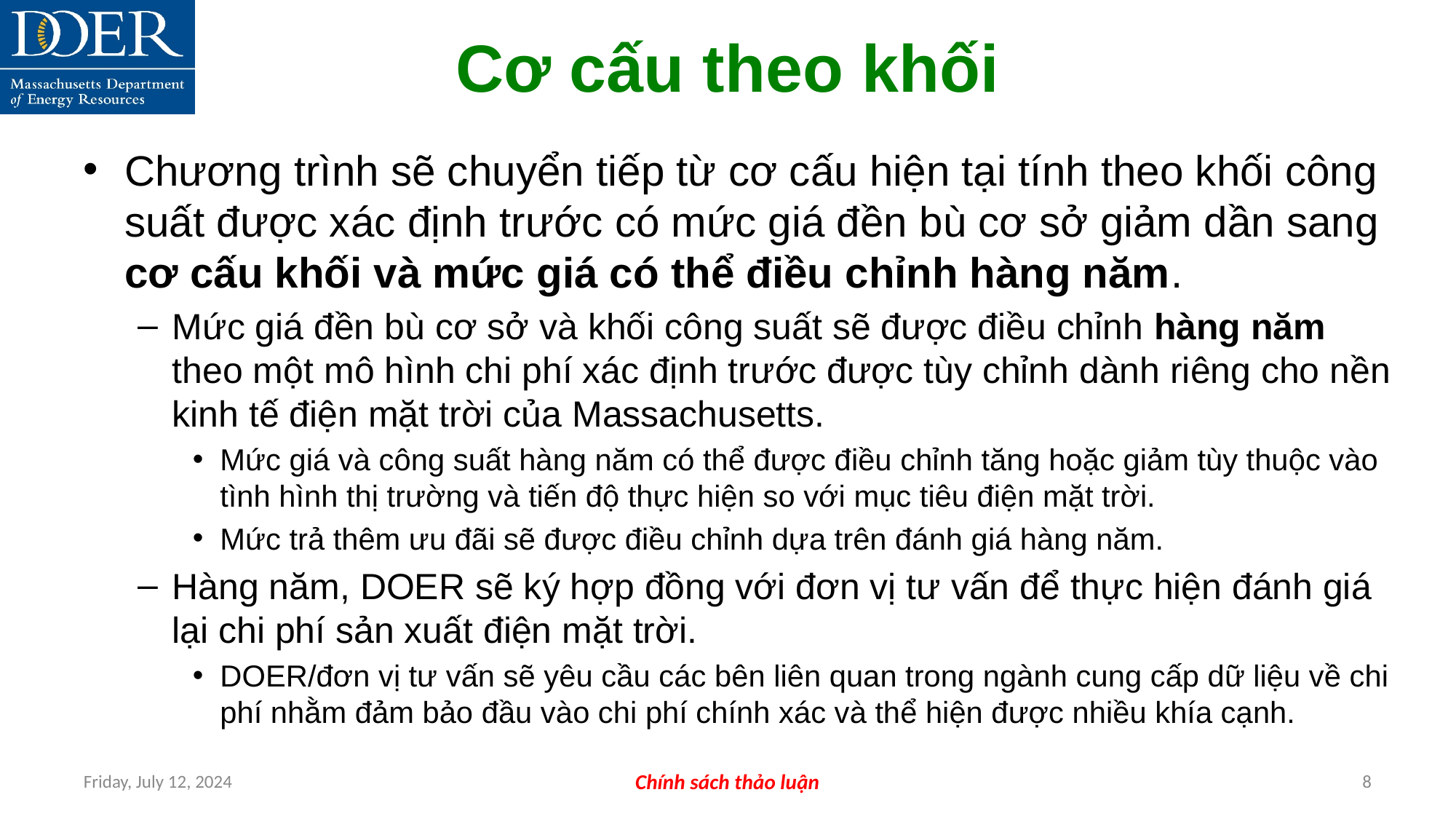

Cơ cấu theo khối
Chương trình sẽ chuyển tiếp từ cơ cấu hiện tại tính theo khối công suất được xác định trước có mức giá đền bù cơ sở giảm dần sang cơ cấu khối và mức giá có thể điều chỉnh hàng năm.
Mức giá đền bù cơ sở và khối công suất sẽ được điều chỉnh hàng năm theo một mô hình chi phí xác định trước được tùy chỉnh dành riêng cho nền kinh tế điện mặt trời của Massachusetts.
Mức giá và công suất hàng năm có thể được điều chỉnh tăng hoặc giảm tùy thuộc vào tình hình thị trường và tiến độ thực hiện so với mục tiêu điện mặt trời.
Mức trả thêm ưu đãi sẽ được điều chỉnh dựa trên đánh giá hàng năm.
Hàng năm, DOER sẽ ký hợp đồng với đơn vị tư vấn để thực hiện đánh giá lại chi phí sản xuất điện mặt trời.
DOER/đơn vị tư vấn sẽ yêu cầu các bên liên quan trong ngành cung cấp dữ liệu về chi phí nhằm đảm bảo đầu vào chi phí chính xác và thể hiện được nhiều khía cạnh.

Friday, July 12, 2024
Chính sách thảo luận
8